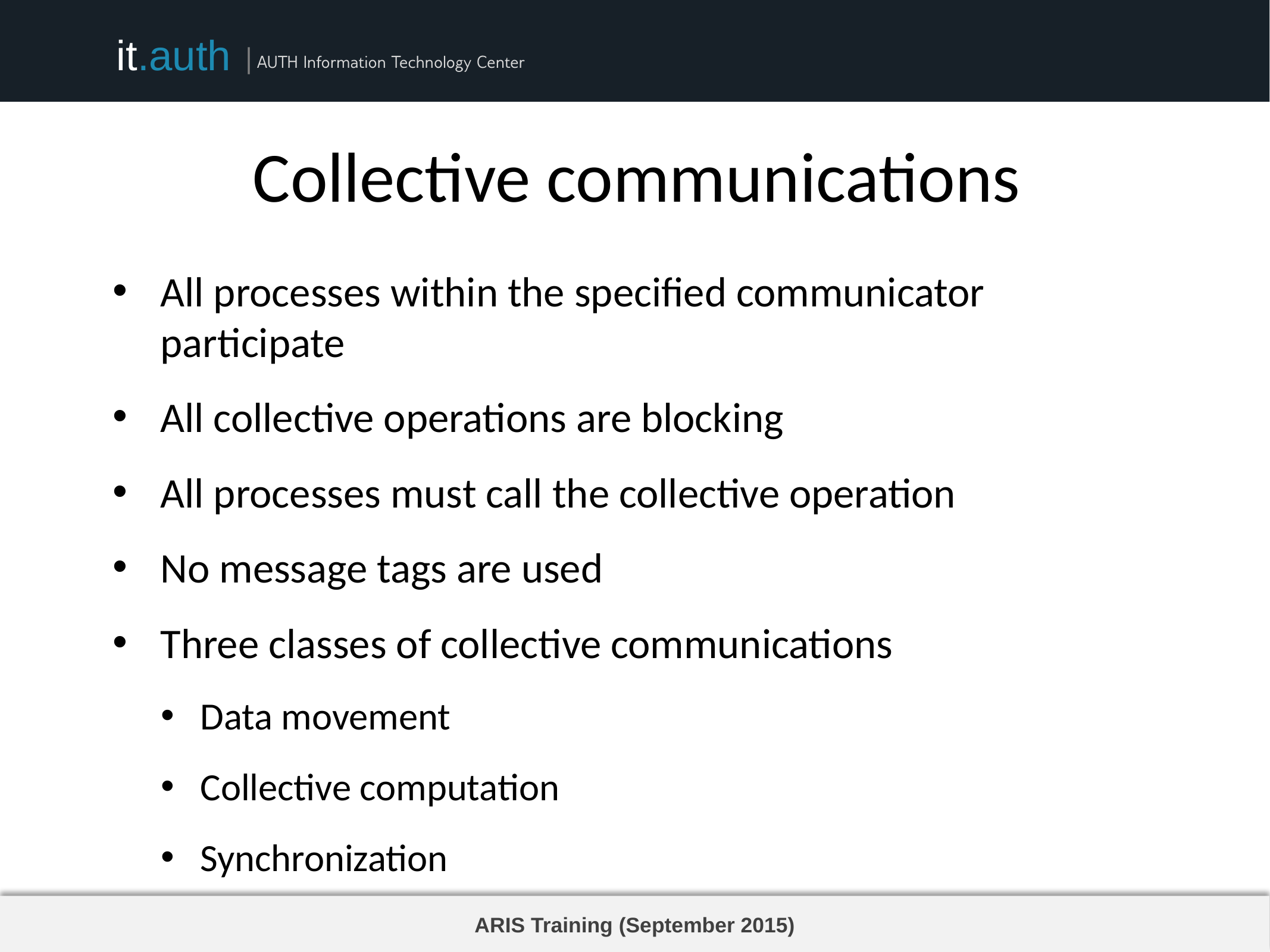

# Collective communications
All processes within the specified communicator participate
All collective operations are blocking
All processes must call the collective operation
No message tags are used
Three classes of collective communications
Data movement
Collective computation
Synchronization